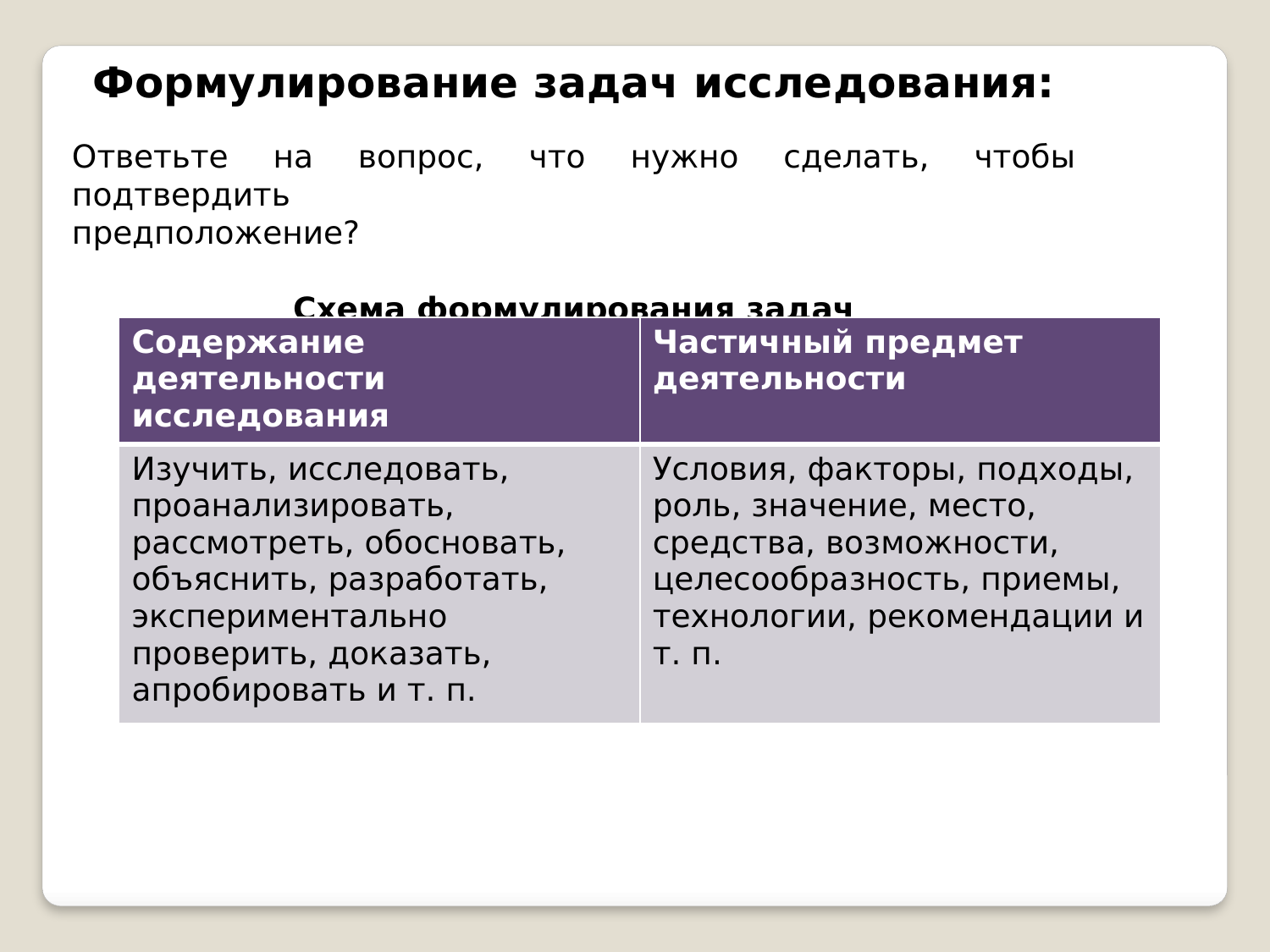

Формулирование задач исследования:

Ответьте на вопрос, что нужно сделать, чтобы подтвердить
предположение?

Схема формулирования задач
| Содержание деятельности исследования | Частичный предмет деятельности |
| --- | --- |
| Изучить, исследовать, проанализировать, рассмотреть, обосновать, объяснить, разработать, экспериментально проверить, доказать, апробировать и т. п. | Условия, факторы, подходы, роль, значение, место, средства, возможности, целесообразность, приемы, технологии, рекомендации и т. п. |